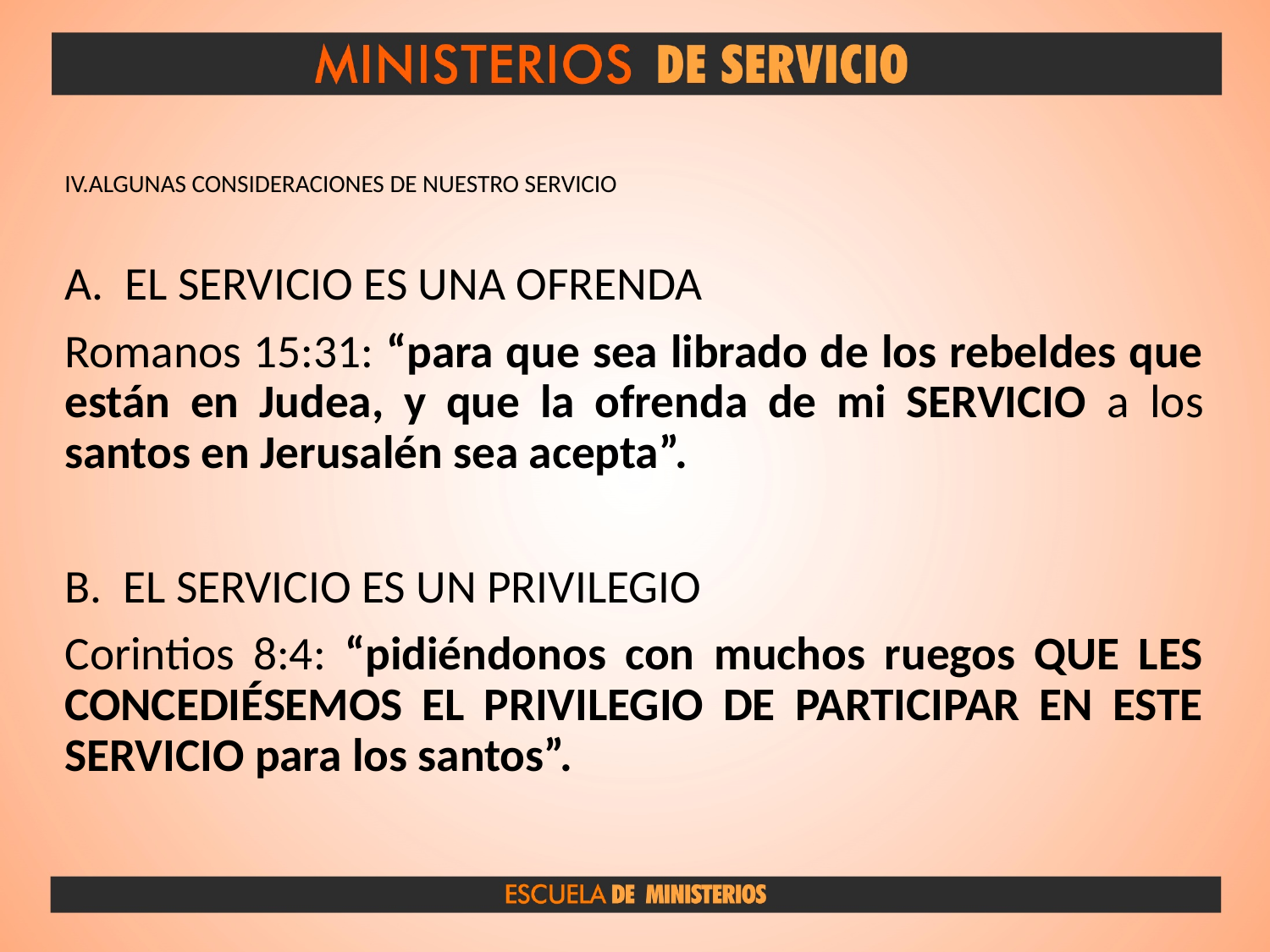

# IV.ALGUNAS CONSIDERACIONES DE NUESTRO SERVICIO
A.  EL SERVICIO ES UNA OFRENDA
Romanos 15:31: “para que sea librado de los rebeldes que están en Judea, y que la ofrenda de mi SERVICIO a los santos en Jerusalén sea acepta”.

B.  EL SERVICIO ES UN PRIVILEGIO
Corintios 8:4: “pidiéndonos con muchos ruegos QUE LES CONCEDIÉSEMOS EL PRIVILEGIO DE PARTICIPAR EN ESTE SERVICIO para los santos”.